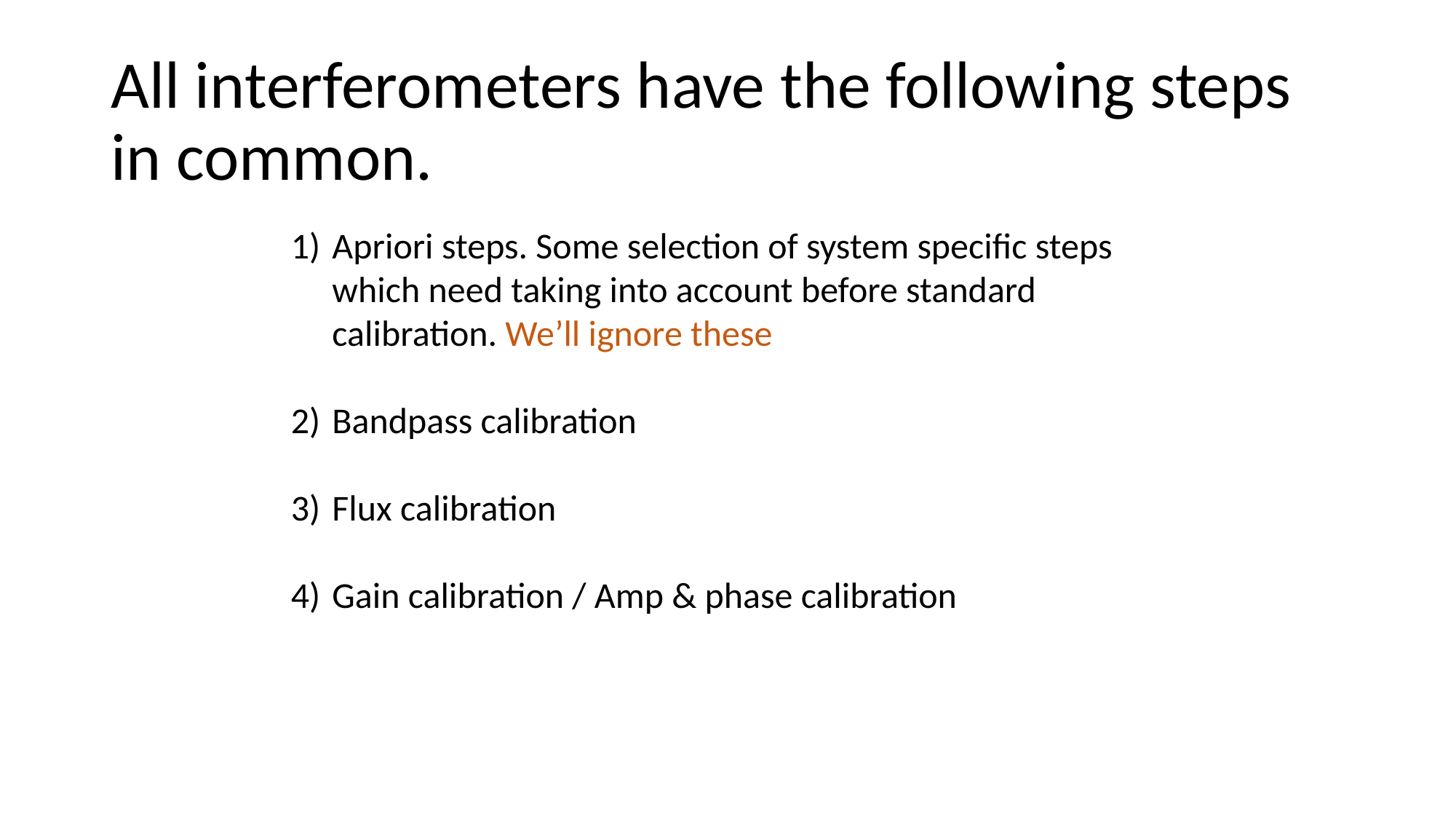

# All interferometers have the following steps in common.
Apriori steps. Some selection of system specific steps which need taking into account before standard calibration. We’ll ignore these

Bandpass calibration

Flux calibration

Gain calibration / Amp & phase calibration